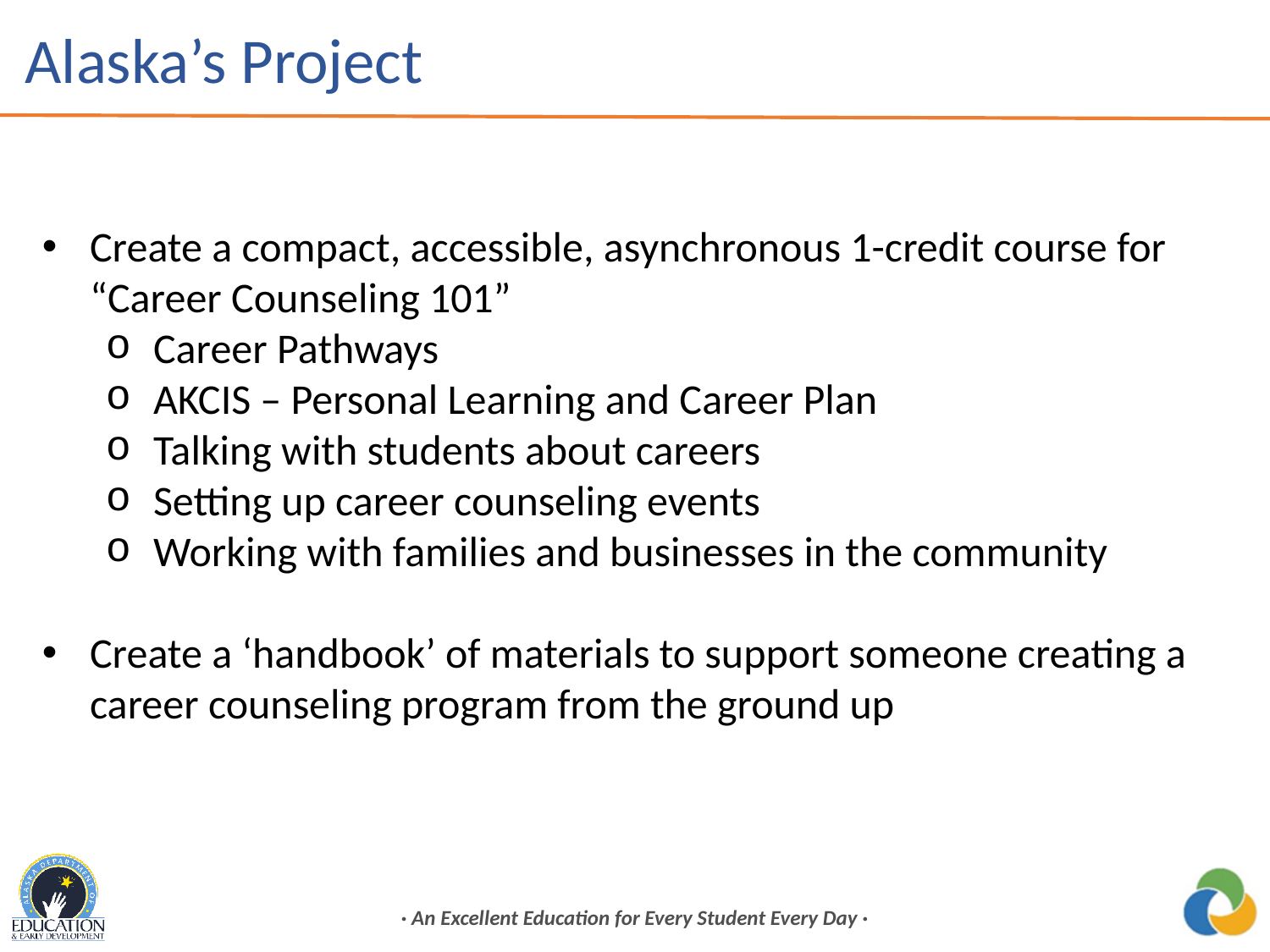

# Alaska’s Project
Create a compact, accessible, asynchronous 1-credit course for “Career Counseling 101”
Career Pathways
AKCIS – Personal Learning and Career Plan
Talking with students about careers
Setting up career counseling events
Working with families and businesses in the community

Create a ‘handbook’ of materials to support someone creating a career counseling program from the ground up

· An Excellent Education for Every Student Every Day ·